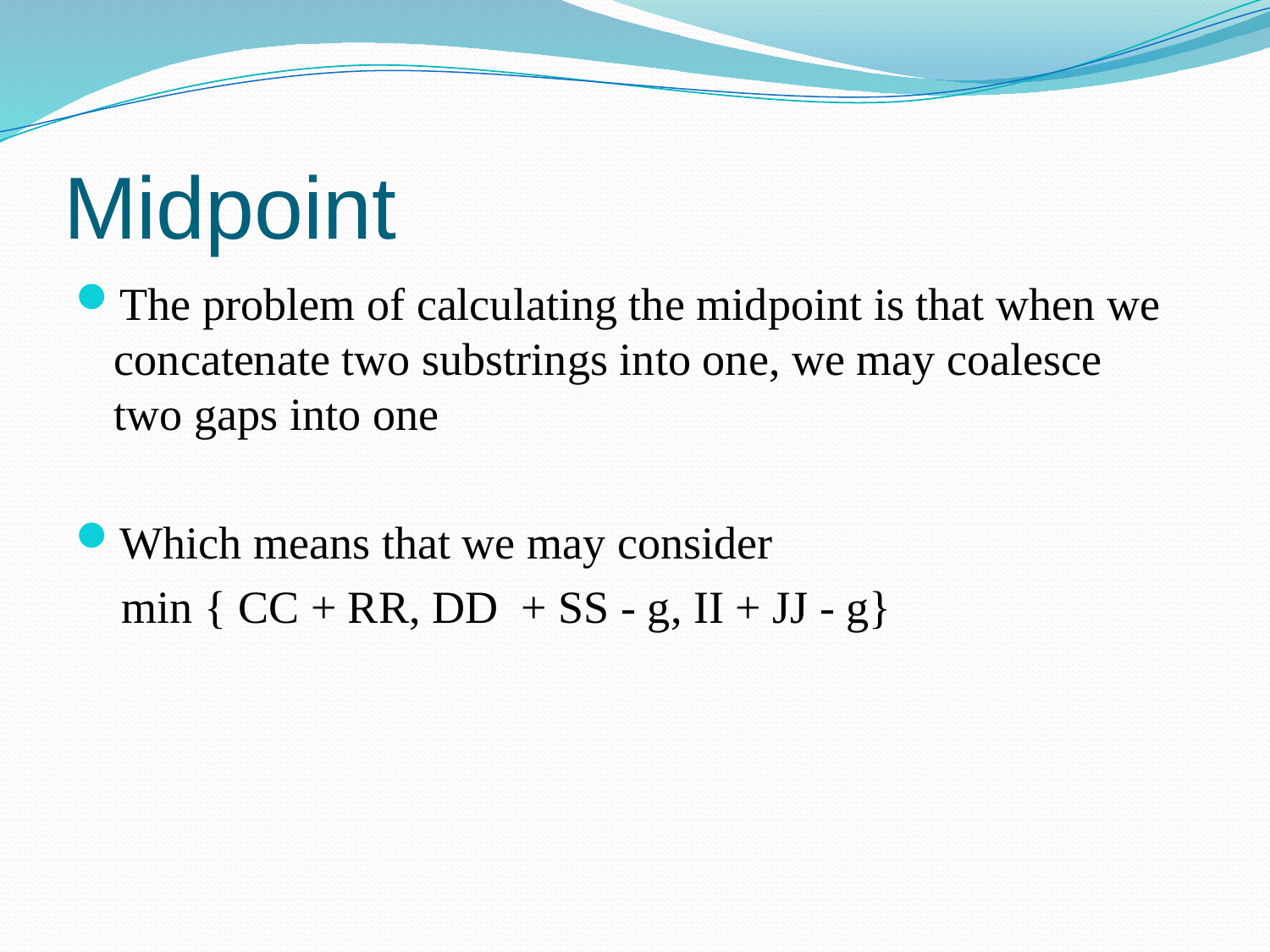

# Midpoint
The problem of calculating the midpoint is that when we concatenate two substrings into one, we may coalesce  two gaps into one

Which means that we may consider
    min { CC + RR, DD  + SS - g, II + JJ - g}